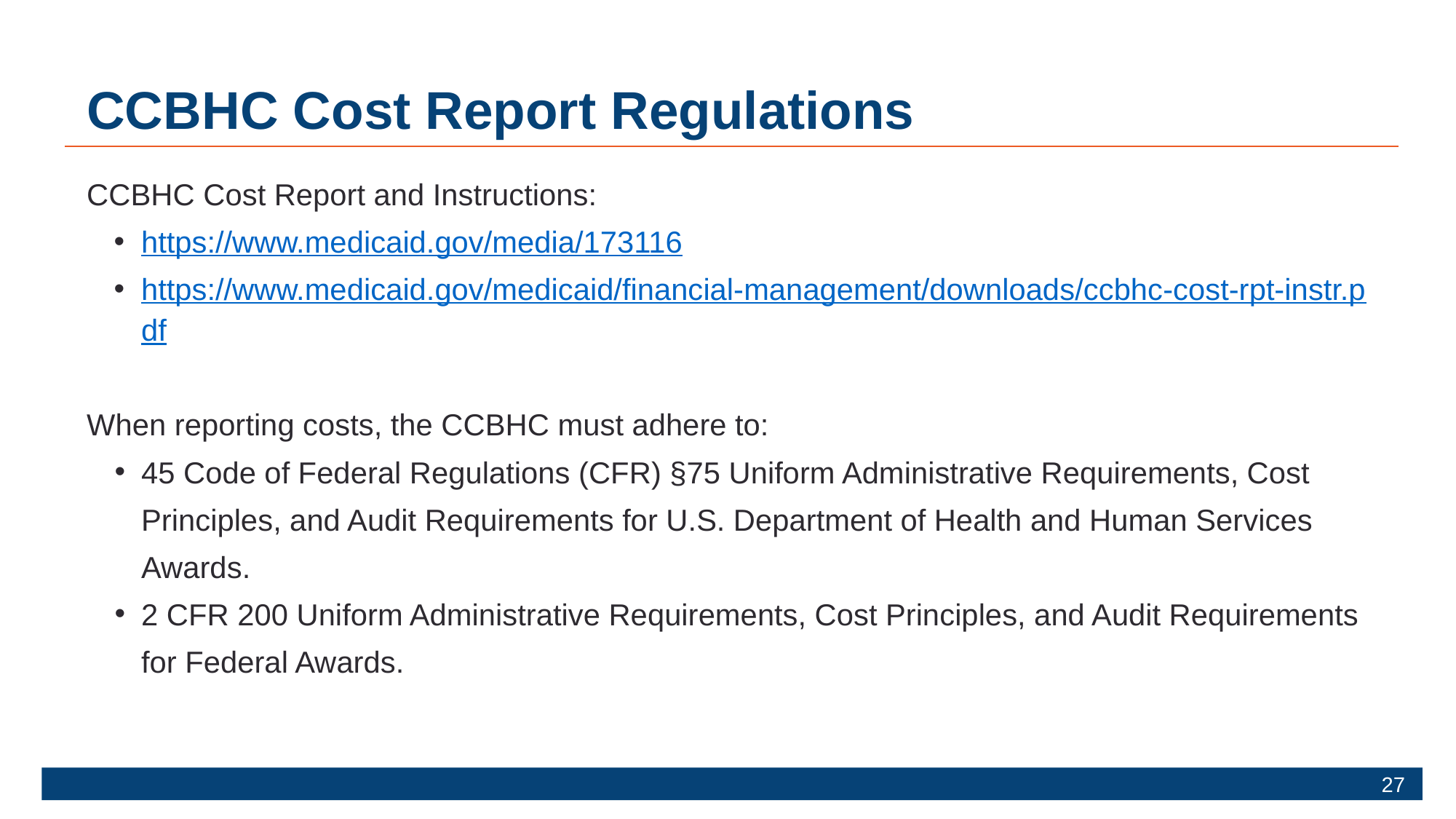

# CCBHC Cost Report Regulations
CCBHC Cost Report and Instructions:
https://www.medicaid.gov/media/173116
https://www.medicaid.gov/medicaid/financial-management/downloads/ccbhc-cost-rpt-instr.pdf

When reporting costs, the CCBHC must adhere to:
45 Code of Federal Regulations (CFR) §75 Uniform Administrative Requirements, Cost Principles, and Audit Requirements for U.S. Department of Health and Human Services Awards.
2 CFR 200 Uniform Administrative Requirements, Cost Principles, and Audit Requirements for Federal Awards.
27